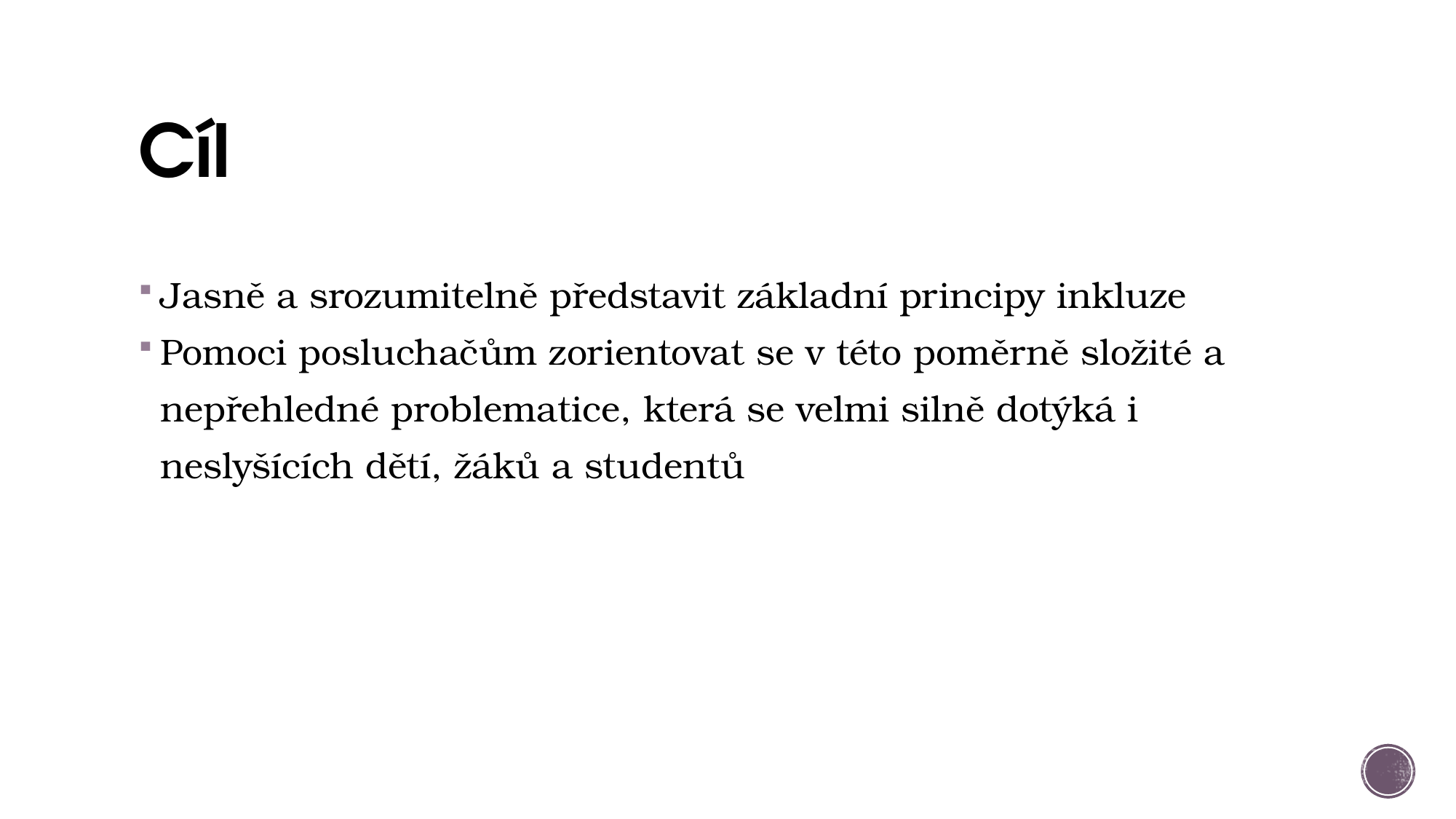

# Cíl
Jasně a srozumitelně představit základní principy inkluze
Pomoci posluchačům zorientovat se v této poměrně složité a nepřehledné problematice, která se velmi silně dotýká i neslyšících dětí, žáků a studentů